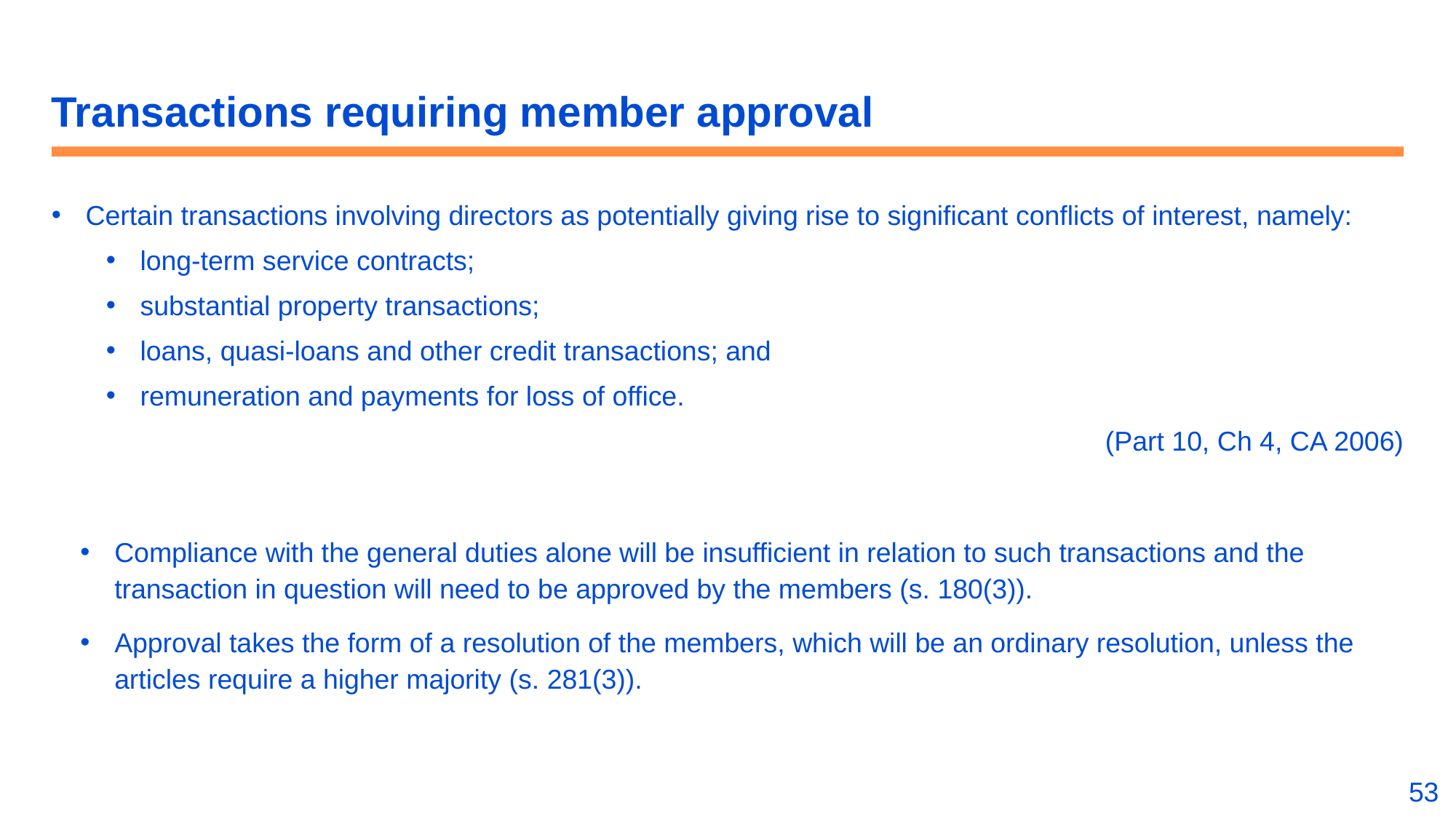

# Transactions requiring member approval
Certain transactions involving directors as potentially giving rise to significant conflicts of interest, namely:
long-term service contracts;
substantial property transactions;
loans, quasi-loans and other credit transactions; and
remuneration and payments for loss of office.
(Part 10, Ch 4, CA 2006)

Compliance with the general duties alone will be insufficient in relation to such transactions and the transaction in question will need to be approved by the members (s. 180(3)).
Approval takes the form of a resolution of the members, which will be an ordinary resolution, unless the articles require a higher majority (s. 281(3)).